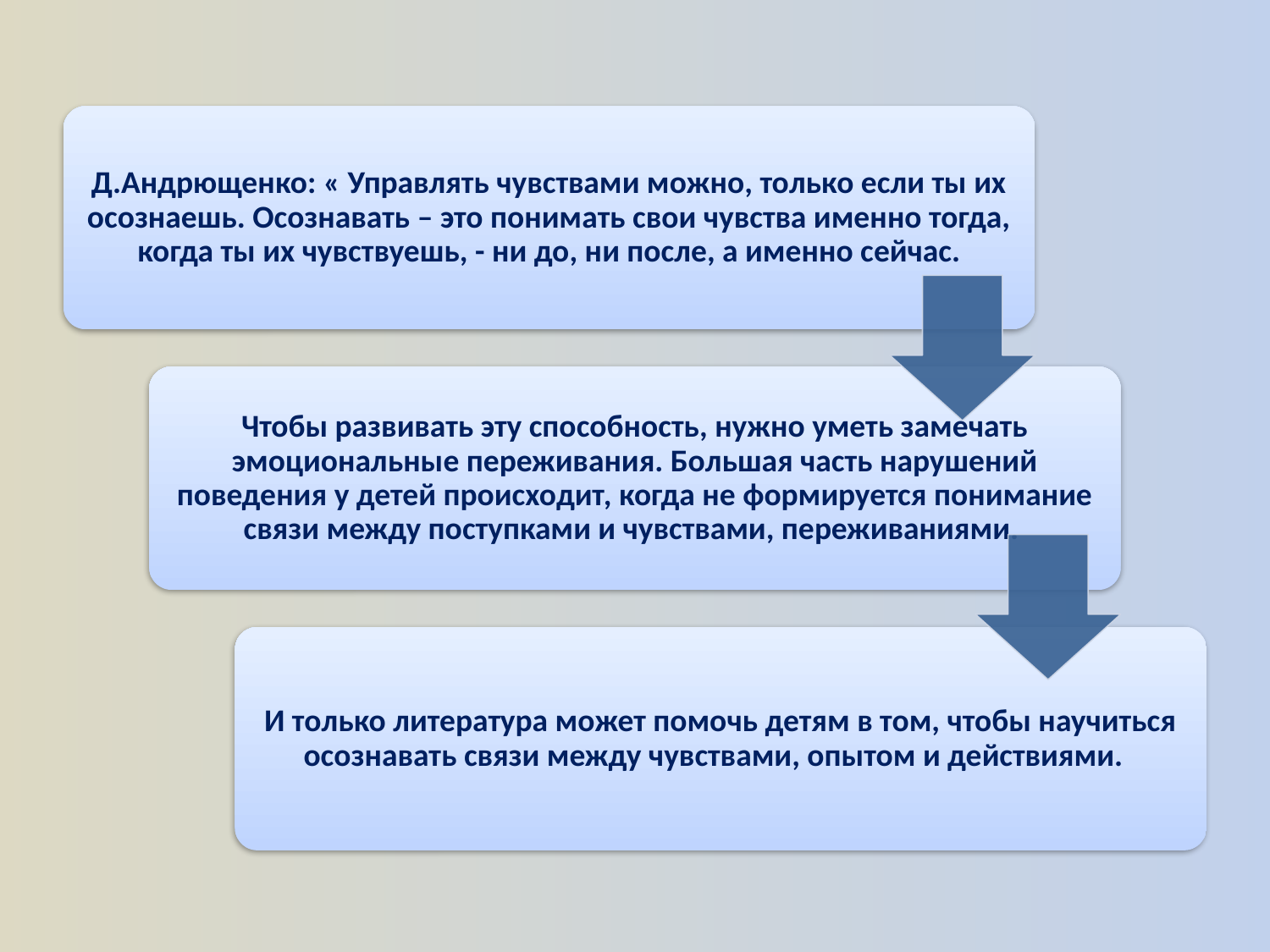

Д.Андрющенко: « Управлять чувствами можно, только если ты их осознаешь. Осознавать – это понимать свои чувства именно тогда, когда ты их чувствуешь, - ни до, ни после, а именно сейчас.
Чтобы развивать эту способность, нужно уметь замечать эмоциональные переживания. Большая часть нарушений поведения у детей происходит, когда не формируется понимание связи между поступками и чувствами, переживаниями.
И только литература может помочь детям в том, чтобы научиться осознавать связи между чувствами, опытом и действиями.